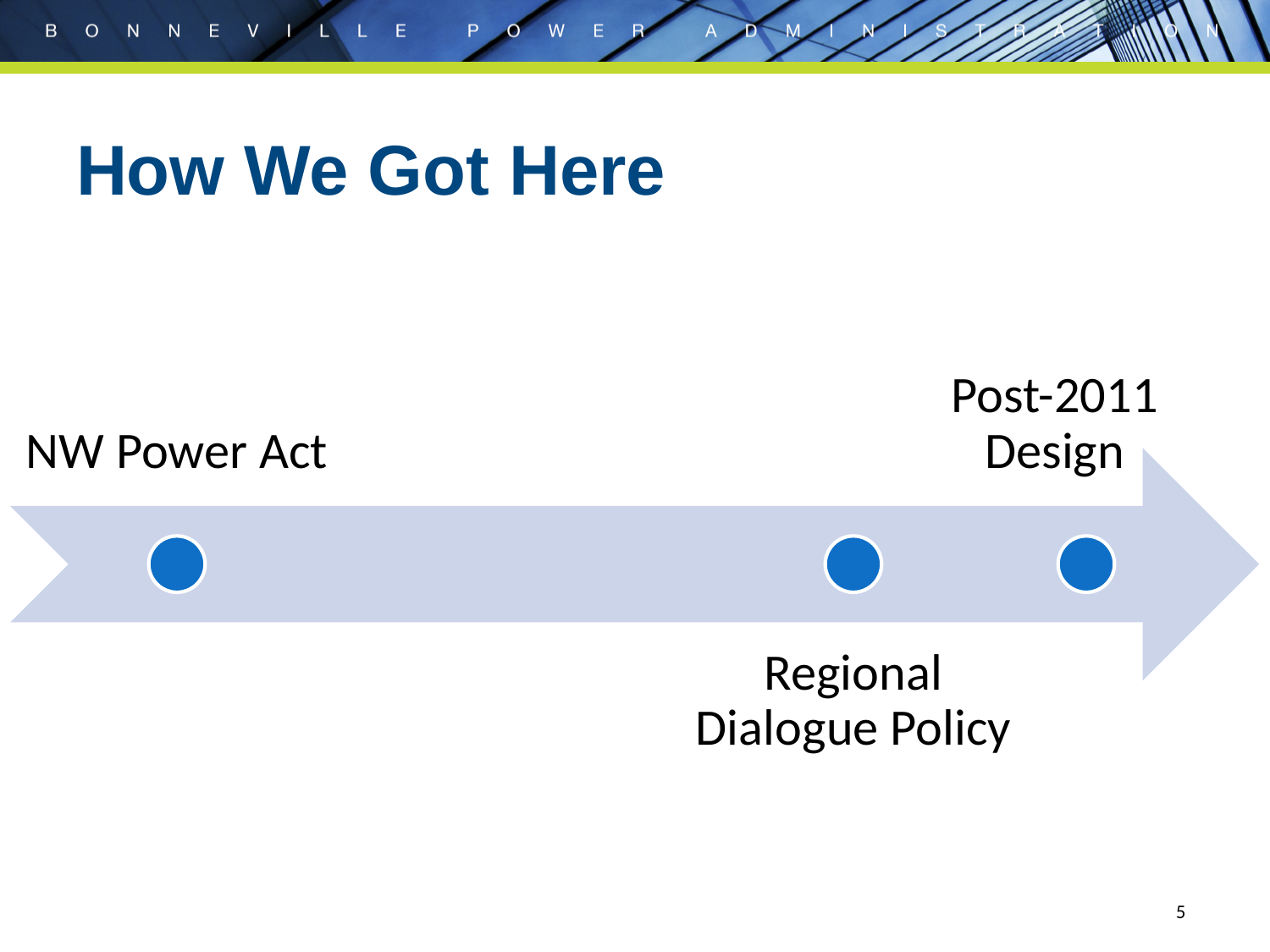

How We Got Here

NW Power Act
Regional Dialogue Policy
Post-2011 Design
5